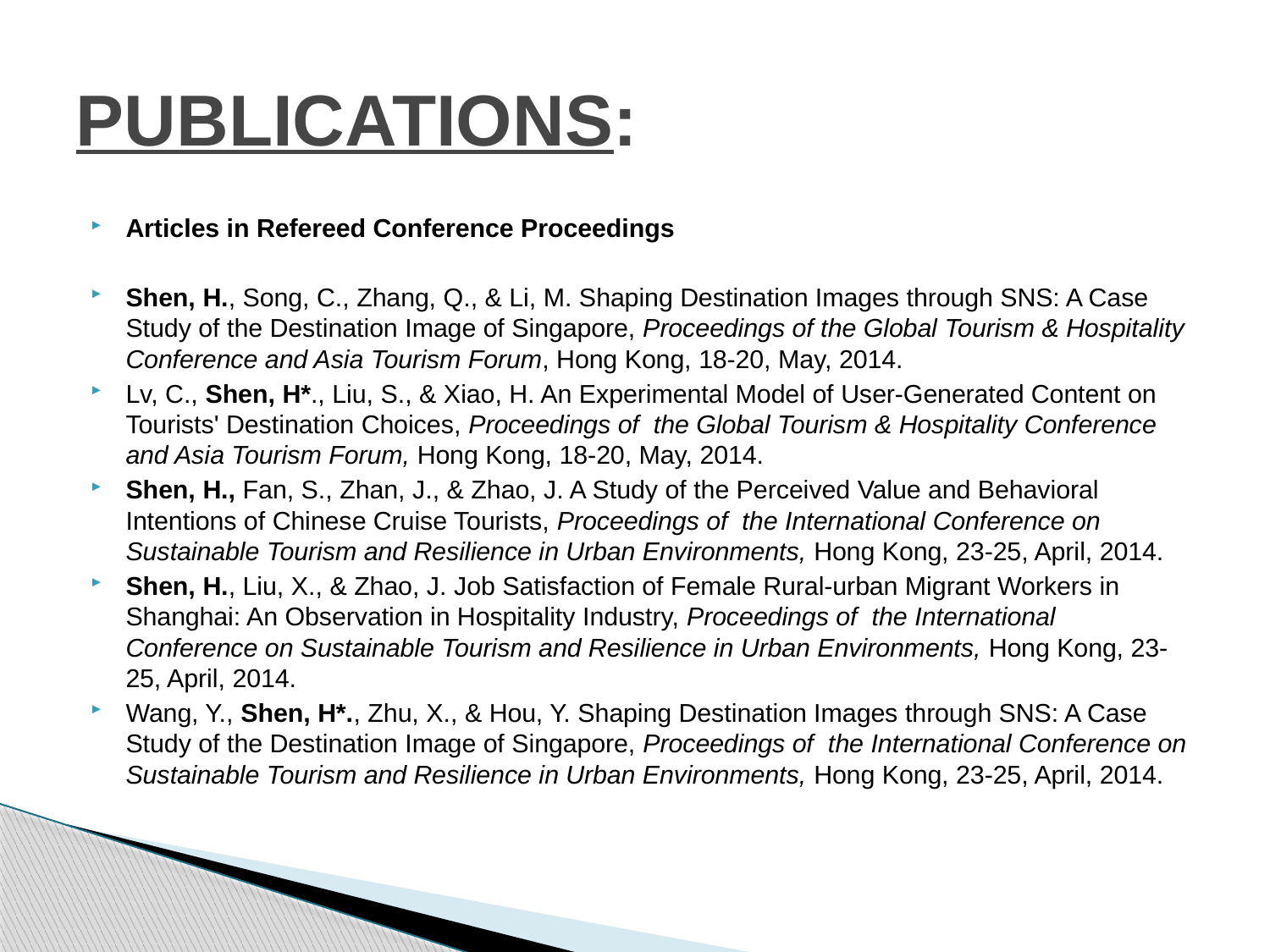

# Publications:
Articles in Refereed Conference Proceedings

Shen, H., Song, C., Zhang, Q., & Li, M. Shaping Destination Images through SNS: A Case Study of the Destination Image of Singapore, Proceedings of the Global Tourism & Hospitality Conference and Asia Tourism Forum, Hong Kong, 18-20, May, 2014.
Lv, C., Shen, H*., Liu, S., & Xiao, H. An Experimental Model of User-Generated Content on Tourists' Destination Choices, Proceedings of  the Global Tourism & Hospitality Conference and Asia Tourism Forum, Hong Kong, 18-20, May, 2014.
Shen, H., Fan, S., Zhan, J., & Zhao, J. A Study of the Perceived Value and Behavioral Intentions of Chinese Cruise Tourists, Proceedings of  the International Conference on Sustainable Tourism and Resilience in Urban Environments, Hong Kong, 23-25, April, 2014.
Shen, H., Liu, X., & Zhao, J. Job Satisfaction of Female Rural-urban Migrant Workers in Shanghai: An Observation in Hospitality Industry, Proceedings of  the International Conference on Sustainable Tourism and Resilience in Urban Environments, Hong Kong, 23-25, April, 2014.
Wang, Y., Shen, H*., Zhu, X., & Hou, Y. Shaping Destination Images through SNS: A Case Study of the Destination Image of Singapore, Proceedings of  the International Conference on Sustainable Tourism and Resilience in Urban Environments, Hong Kong, 23-25, April, 2014.